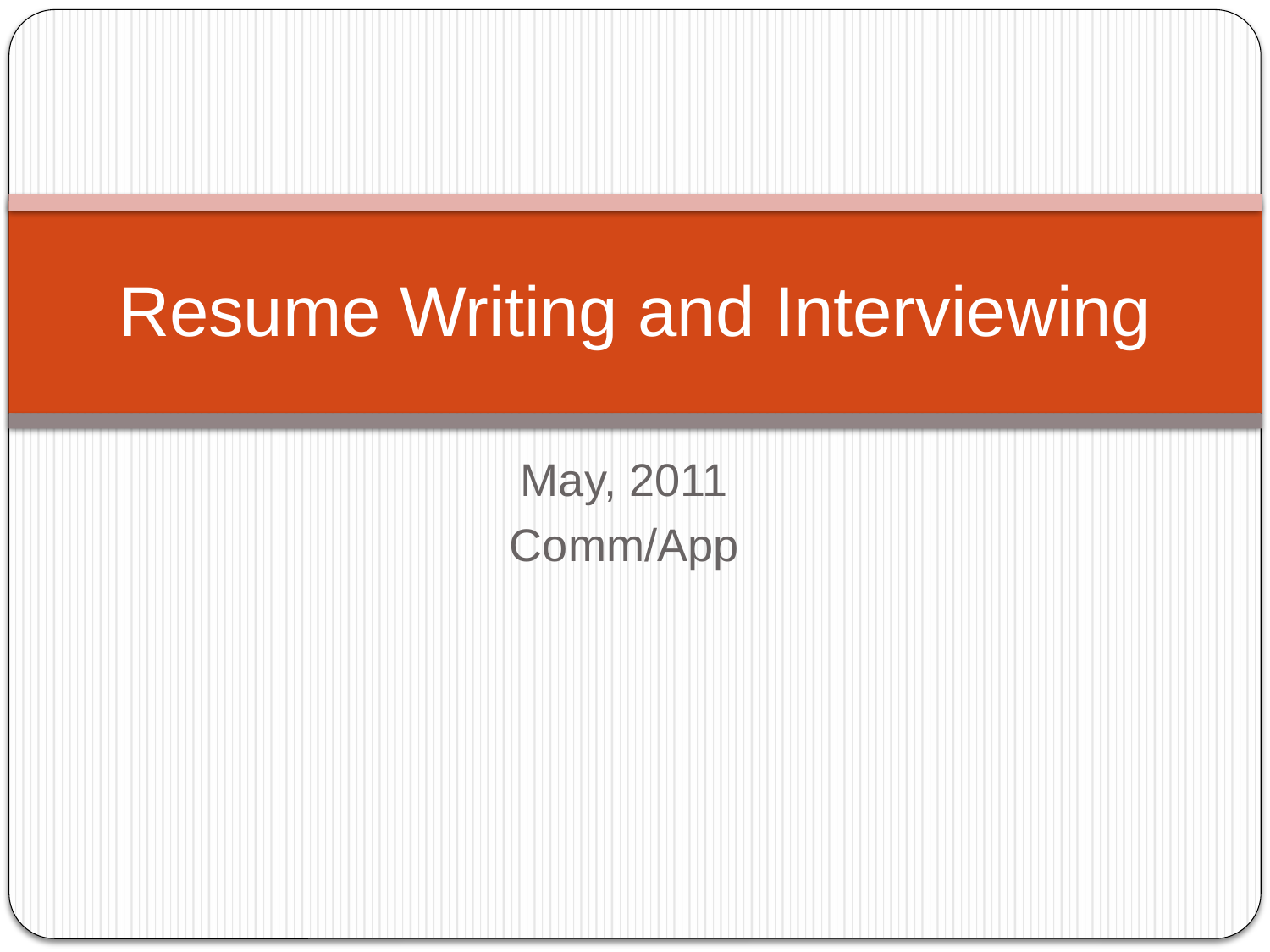

# Resume Writing and Interviewing
May, 2011
Comm/App